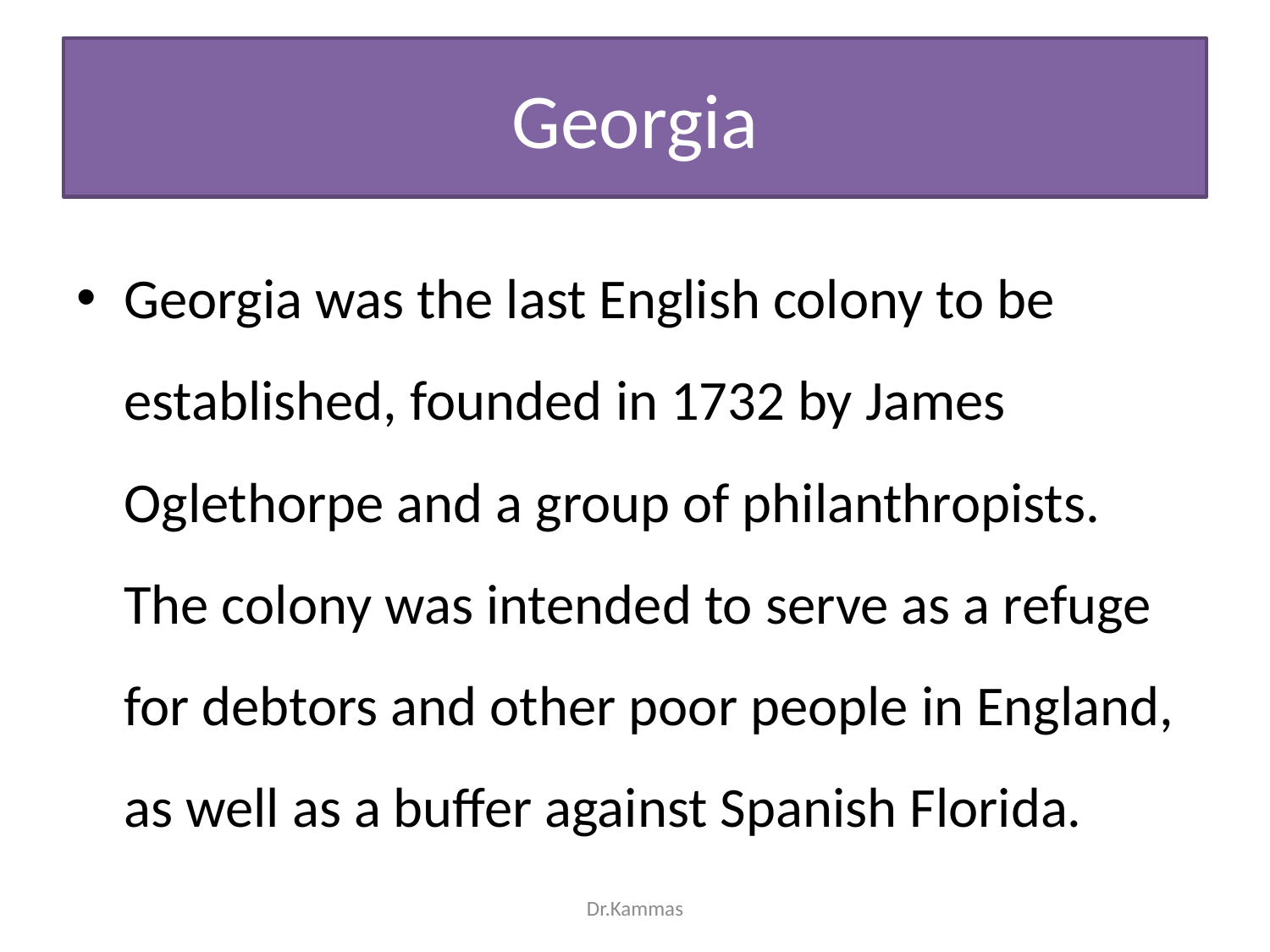

# Georgia
Georgia was the last English colony to be established, founded in 1732 by James Oglethorpe and a group of philanthropists. The colony was intended to serve as a refuge for debtors and other poor people in England, as well as a buffer against Spanish Florida.
Dr.Kammas